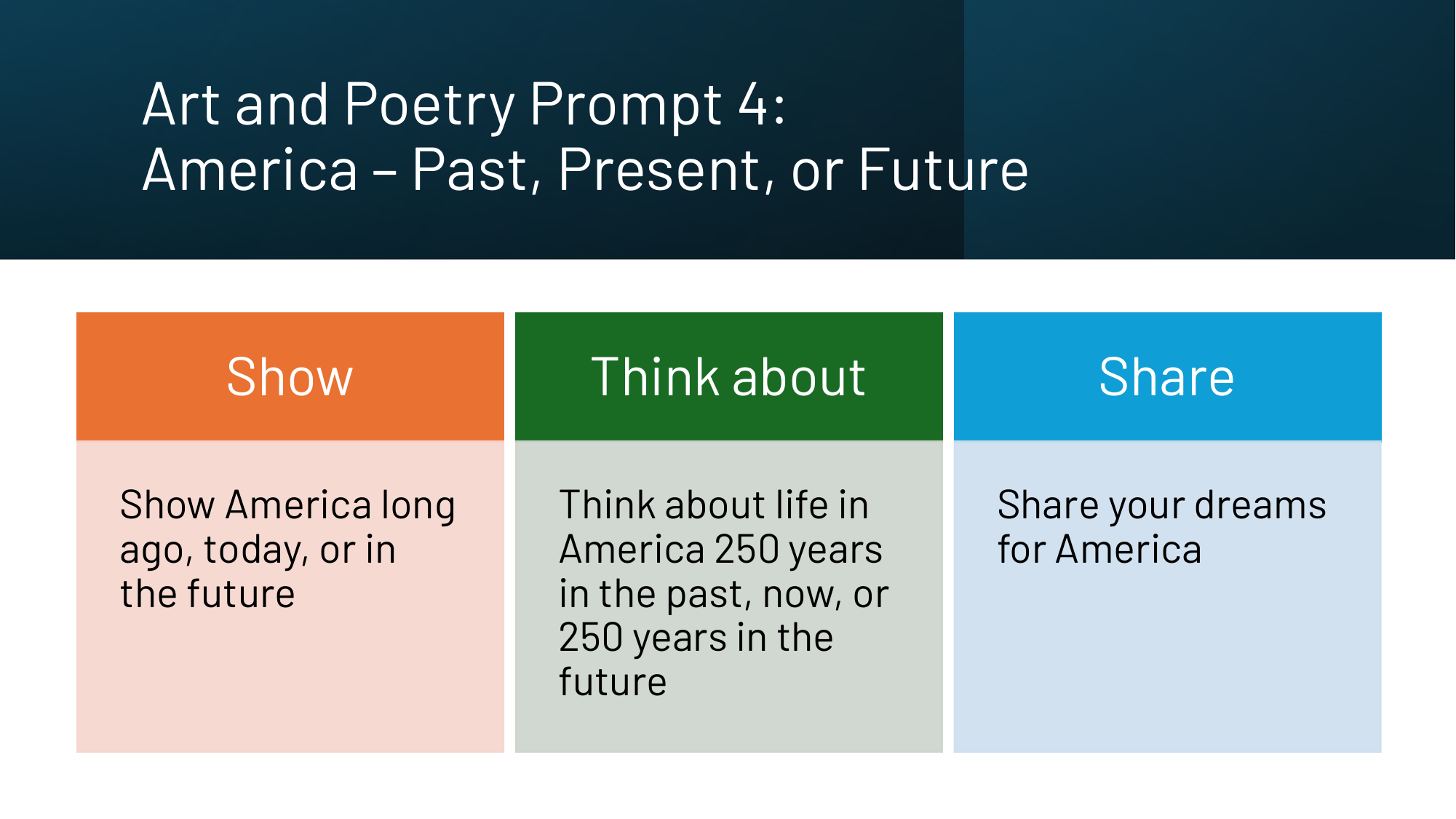

# Art and Poetry Prompt 4: America – Past, Present, or Future
Show
Show America long ago, today, or in the future
Think about
Think about life in America 250 years in the past, now, or 250 years in the future
Share
Share your dreams for America